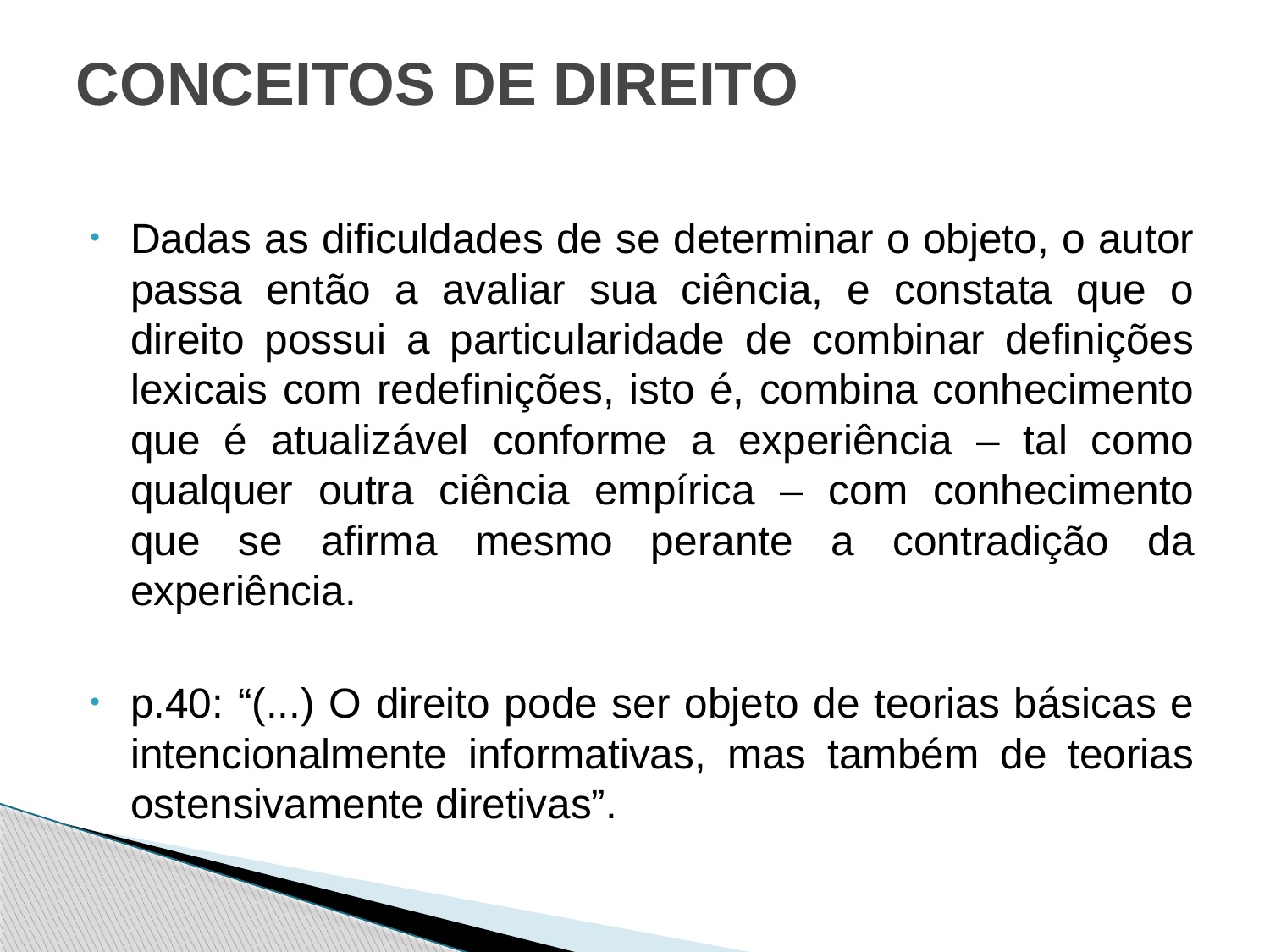

# CONCEITOS DE DIREITO
Dadas as dificuldades de se determinar o objeto, o autor passa então a avaliar sua ciência, e constata que o direito possui a particularidade de combinar definições lexicais com redefinições, isto é, combina conhecimento que é atualizável conforme a experiência – tal como qualquer outra ciência empírica – com conhecimento que se afirma mesmo perante a contradição da experiência.

p.40: “(...) O direito pode ser objeto de teorias básicas e intencionalmente informativas, mas também de teorias ostensivamente diretivas”.